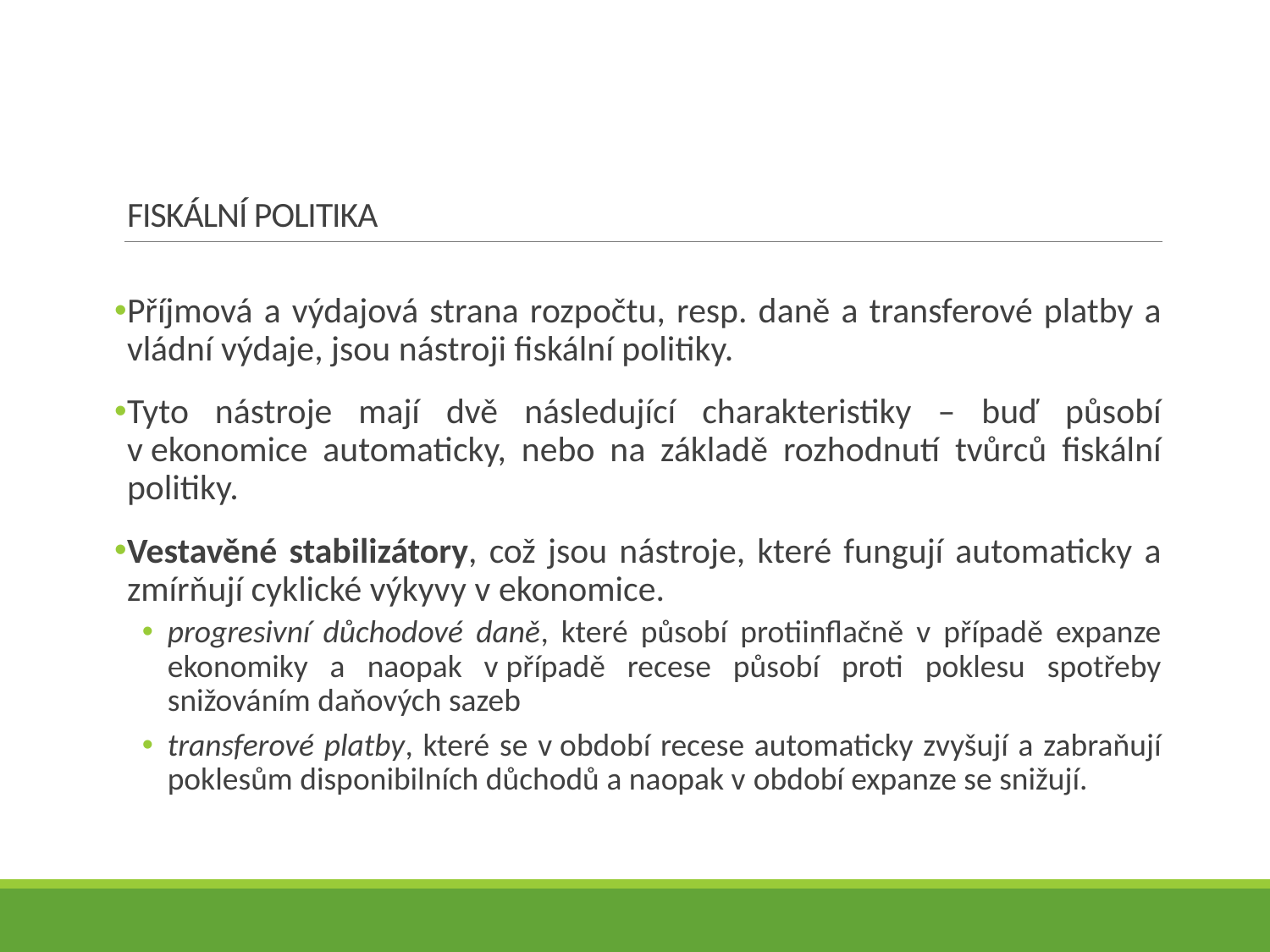

# FISKÁLNÍ POLITIKA
Příjmová a výdajová strana rozpočtu, resp. daně a transferové platby a vládní výdaje, jsou nástroji fiskální politiky.
Tyto nástroje mají dvě následující charakteristiky – buď působí v ekonomice automaticky, nebo na základě rozhodnutí tvůrců fiskální politiky.
Vestavěné stabilizátory, což jsou nástroje, které fungují automaticky a zmírňují cyklické výkyvy v ekonomice.
progresivní důchodové daně, které působí protiinflačně v případě expanze ekonomiky a naopak v případě recese působí proti poklesu spotřeby snižováním daňových sazeb
transferové platby, které se v období recese automaticky zvyšují a zabraňují poklesům disponibilních důchodů a naopak v období expanze se snižují.